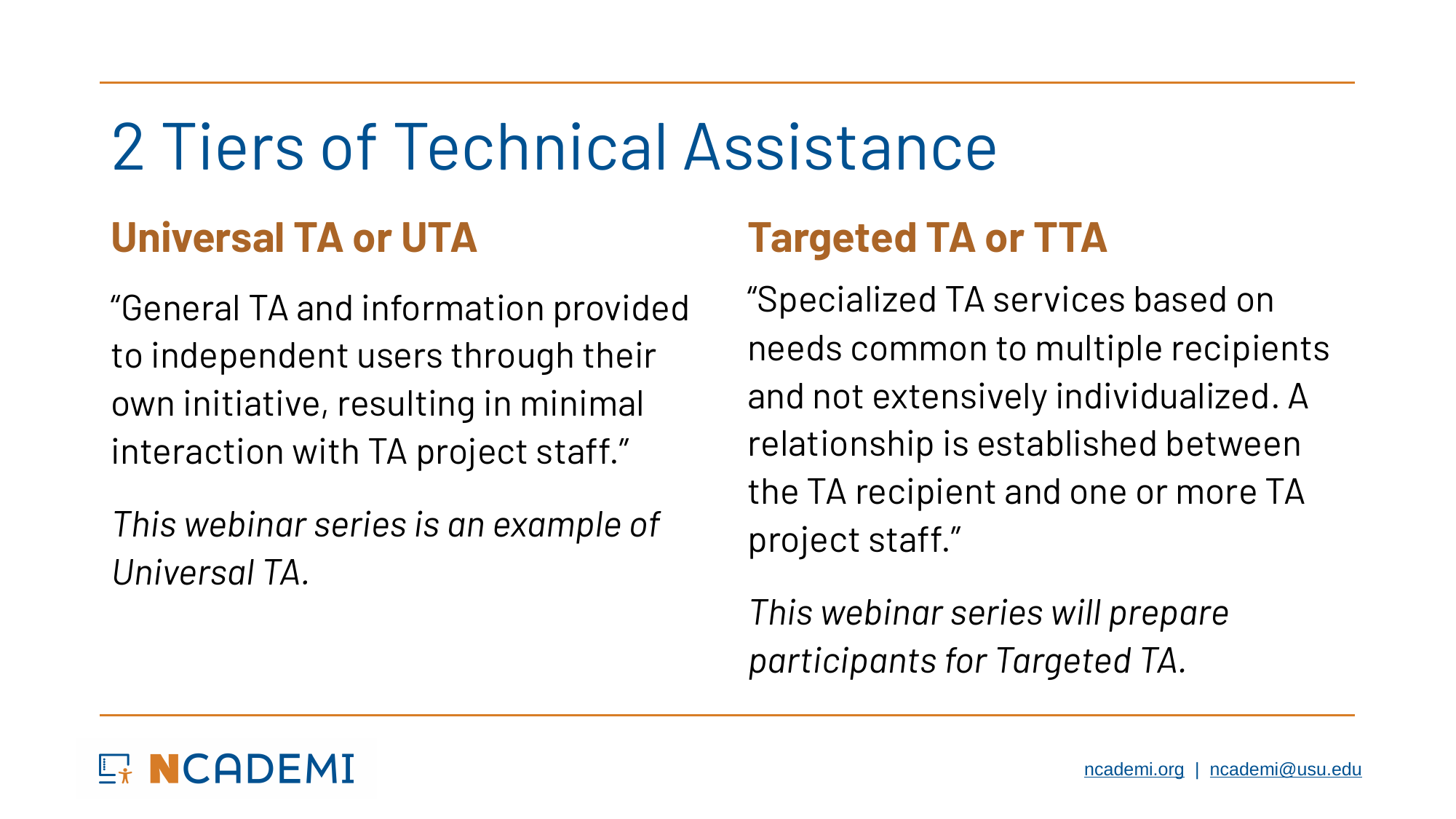

# 2 Tiers of Technical Assistance
Universal TA or UTA
Targeted TA or TTA
“Specialized TA services based on needs common to multiple recipients and not extensively individualized. A relationship is established between the TA recipient and one or more TA project staff.”
This webinar series will prepare participants for Targeted TA.
“General TA and information provided to independent users through their own initiative, resulting in minimal interaction with TA project staff.”
This webinar series is an example of Universal TA.